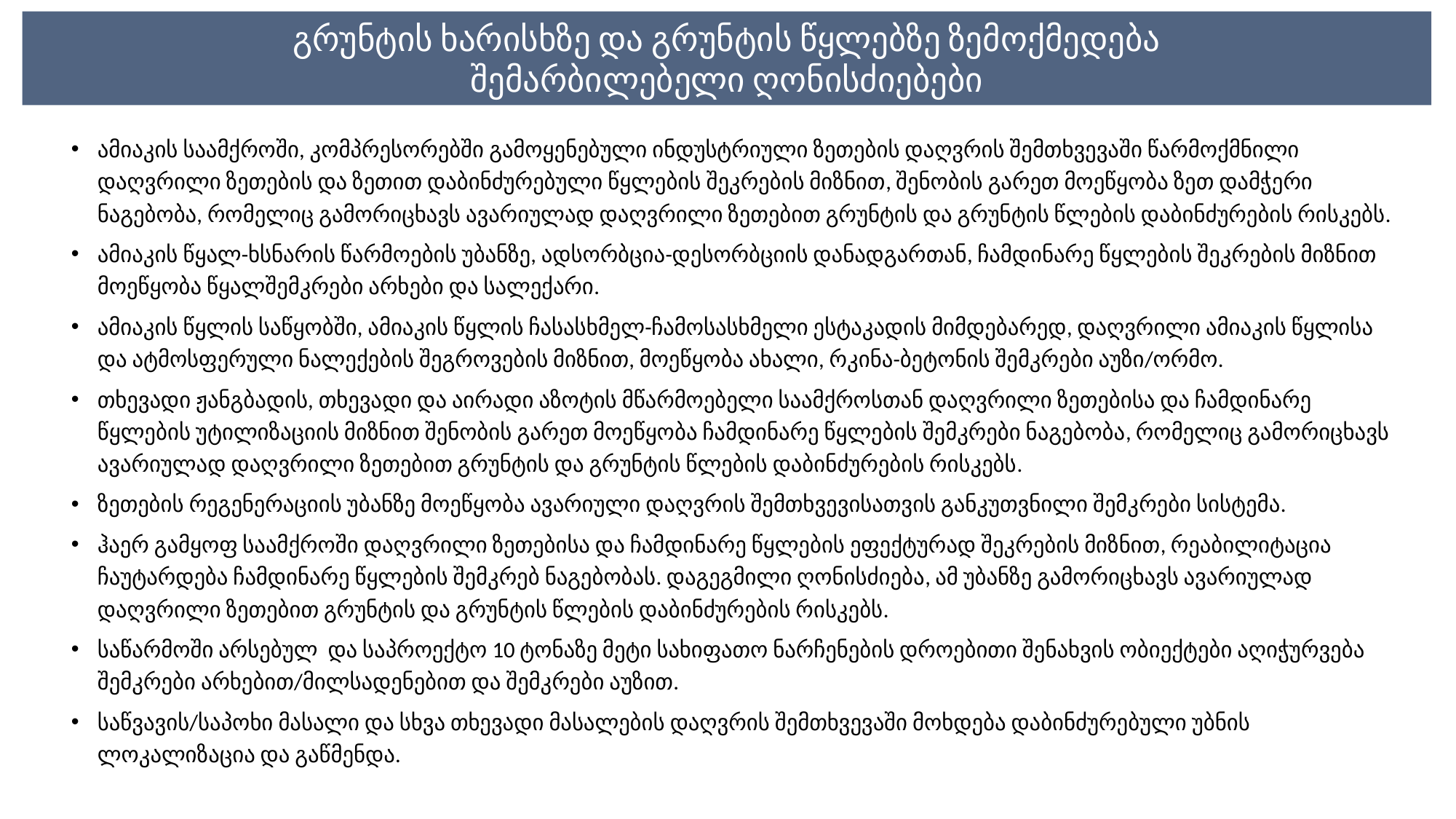

# გრუნტის ხარისხზე და გრუნტის წყლებზე ზემოქმედება შემარბილებელი ღონისძიებები
ამიაკის საამქროში, კომპრესორებში გამოყენებული ინდუსტრიული ზეთების დაღვრის შემთხვევაში წარმოქმნილი დაღვრილი ზეთების და ზეთით დაბინძურებული წყლების შეკრების მიზნით, შენობის გარეთ მოეწყობა ზეთ დამჭერი ნაგებობა, რომელიც გამორიცხავს ავარიულად დაღვრილი ზეთებით გრუნტის და გრუნტის წლების დაბინძურების რისკებს.
ამიაკის წყალ-ხსნარის წარმოების უბანზე, ადსორბცია-დესორბციის დანადგართან, ჩამდინარე წყლების შეკრების მიზნით მოეწყობა წყალშემკრები არხები და სალექარი.
ამიაკის წყლის საწყობში, ამიაკის წყლის ჩასასხმელ-ჩამოსასხმელი ესტაკადის მიმდებარედ, დაღვრილი ამიაკის წყლისა და ატმოსფერული ნალექების შეგროვების მიზნით, მოეწყობა ახალი, რკინა-ბეტონის შემკრები აუზი/ორმო.
თხევადი ჟანგბადის, თხევადი და აირადი აზოტის მწარმოებელი საამქროსთან დაღვრილი ზეთებისა და ჩამდინარე წყლების უტილიზაციის მიზნით შენობის გარეთ მოეწყობა ჩამდინარე წყლების შემკრები ნაგებობა, რომელიც გამორიცხავს ავარიულად დაღვრილი ზეთებით გრუნტის და გრუნტის წლების დაბინძურების რისკებს.
ზეთების რეგენერაციის უბანზე მოეწყობა ავარიული დაღვრის შემთხვევისათვის განკუთვნილი შემკრები სისტემა.
ჰაერ გამყოფ საამქროში დაღვრილი ზეთებისა და ჩამდინარე წყლების ეფექტურად შეკრების მიზნით, რეაბილიტაცია ჩაუტარდება ჩამდინარე წყლების შემკრებ ნაგებობას. დაგეგმილი ღონისძიება, ამ უბანზე გამორიცხავს ავარიულად დაღვრილი ზეთებით გრუნტის და გრუნტის წლების დაბინძურების რისკებს.
საწარმოში არსებულ  და საპროექტო 10 ტონაზე მეტი სახიფათო ნარჩენების დროებითი შენახვის ობიექტები აღიჭურვება შემკრები არხებით/მილსადენებით და შემკრები აუზით.
საწვავის/საპოხი მასალი და სხვა თხევადი მასალების დაღვრის შემთხვევაში მოხდება დაბინძურებული უბნის ლოკალიზაცია და გაწმენდა.